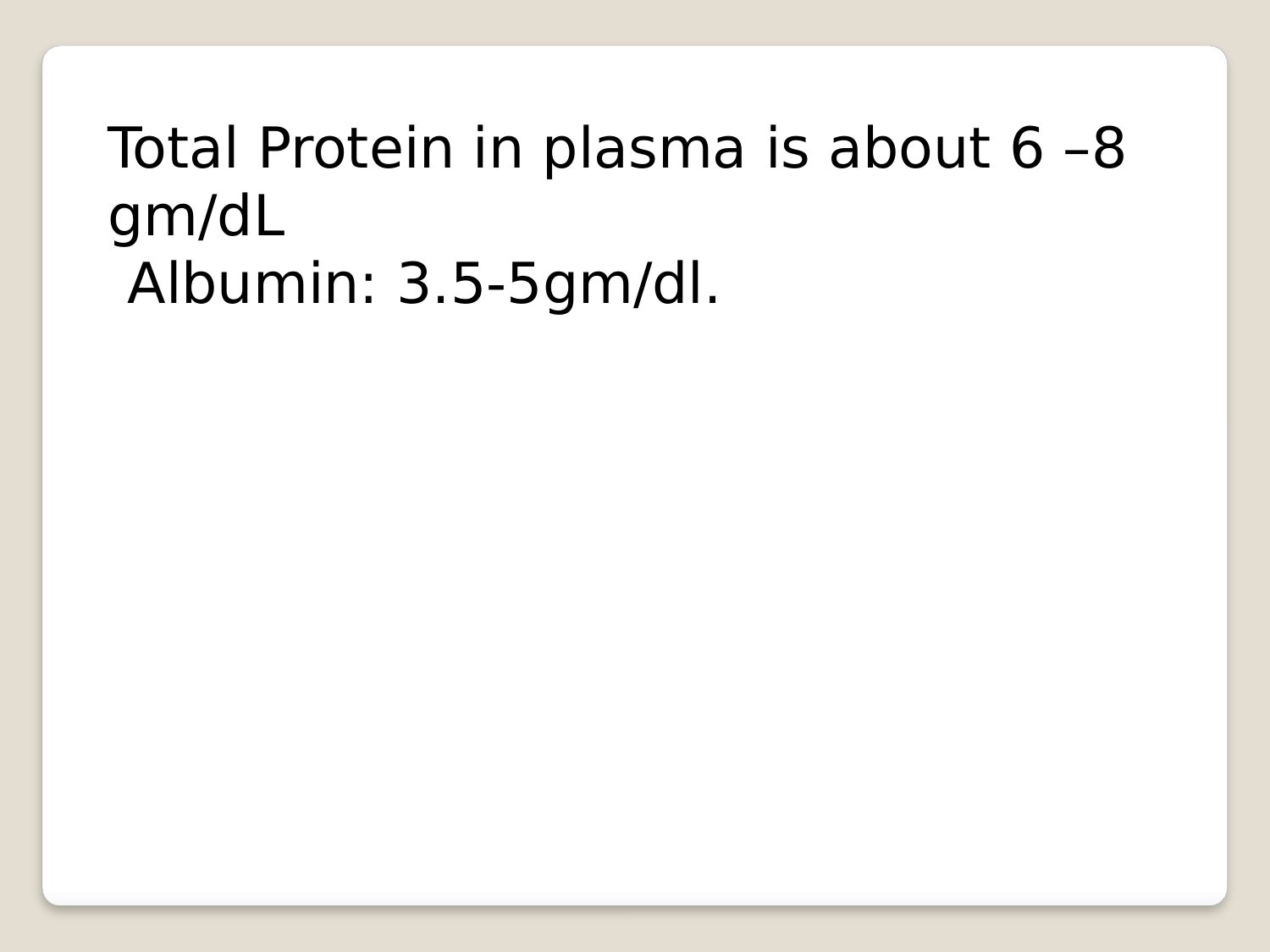

Total Protein in plasma is about 6 –8 gm/dL
 Albumin: 3.5-5gm/dl.